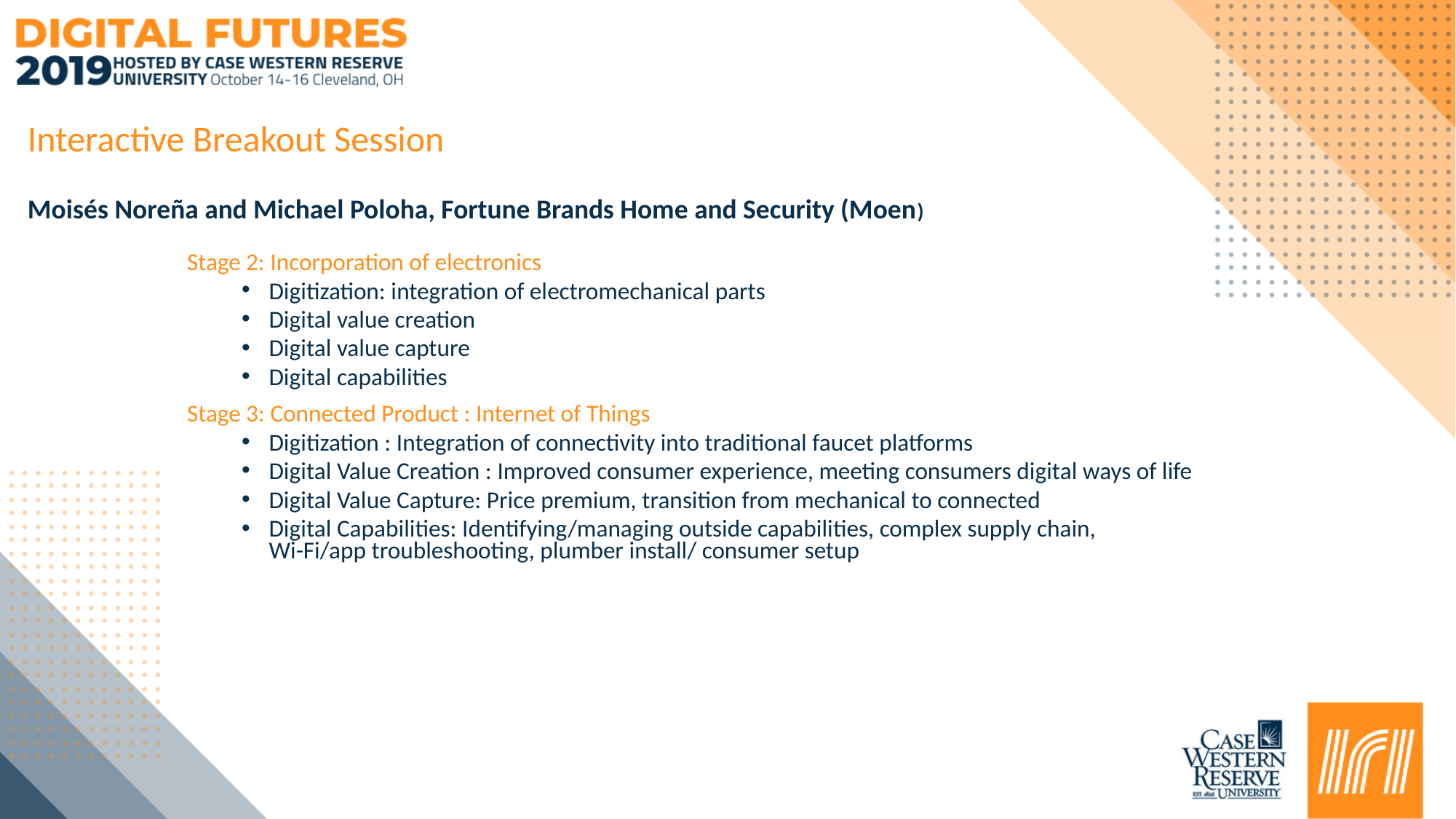

# Interactive Breakout Session
Digital Organizing – Page 2
Moisés Noreña and Michael Poloha, Fortune Brands Home and Security (Moen)
Stage 2: Incorporation of electronics
Digitization: integration of electromechanical parts
Digital value creation
Digital value capture
Digital capabilities
Stage 3: Connected Product : Internet of Things
Digitization : Integration of connectivity into traditional faucet platforms
Digital Value Creation : Improved consumer experience, meeting consumers digital ways of life
Digital Value Capture: Price premium, transition from mechanical to connected
Digital Capabilities: Identifying/managing outside capabilities, complex supply chain, Wi-Fi/app troubleshooting, plumber install/ consumer setup